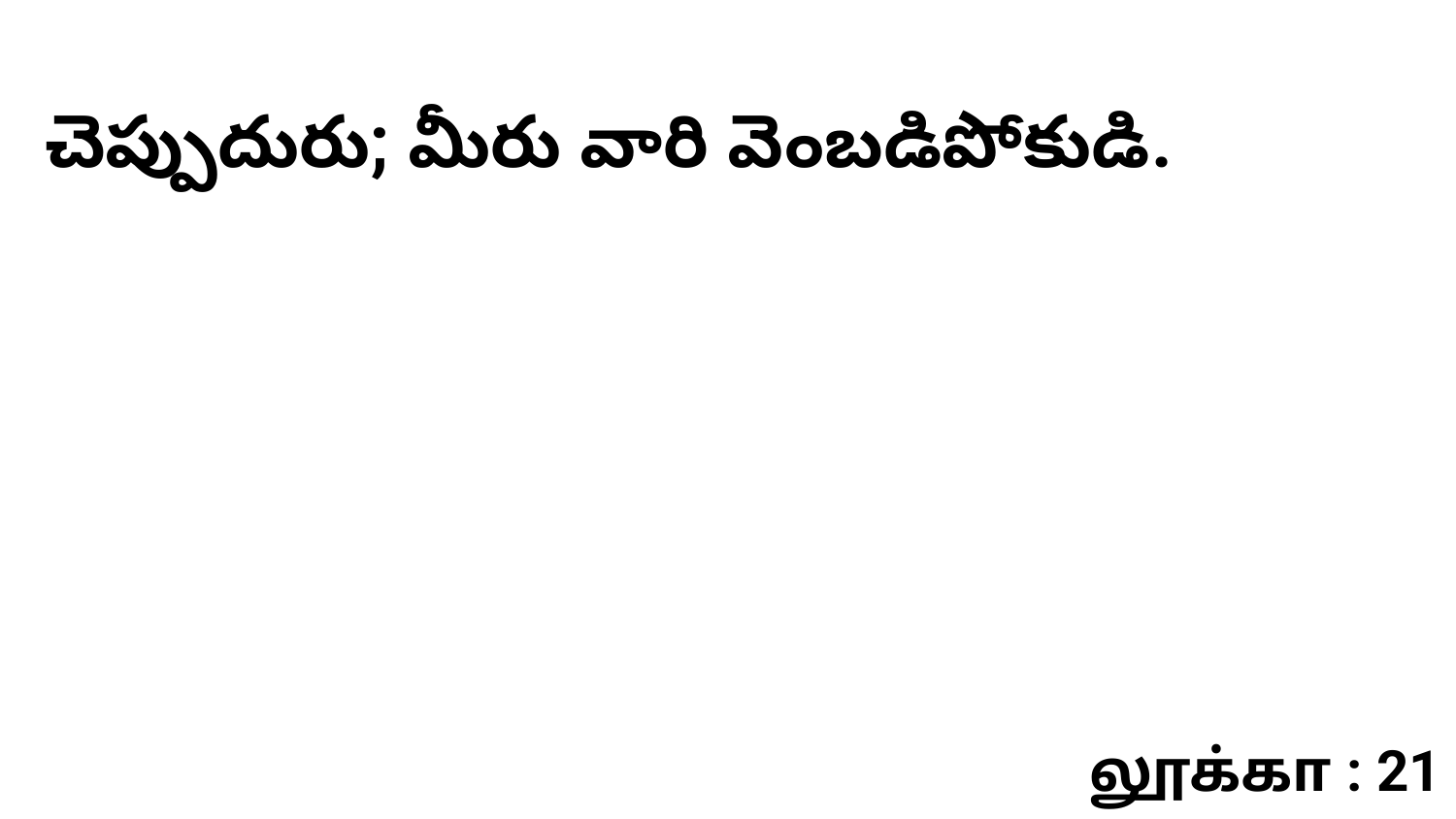

చెప్పుదురు; మీరు వారి వెంబడిపోకుడి.
லூக்கா : 21